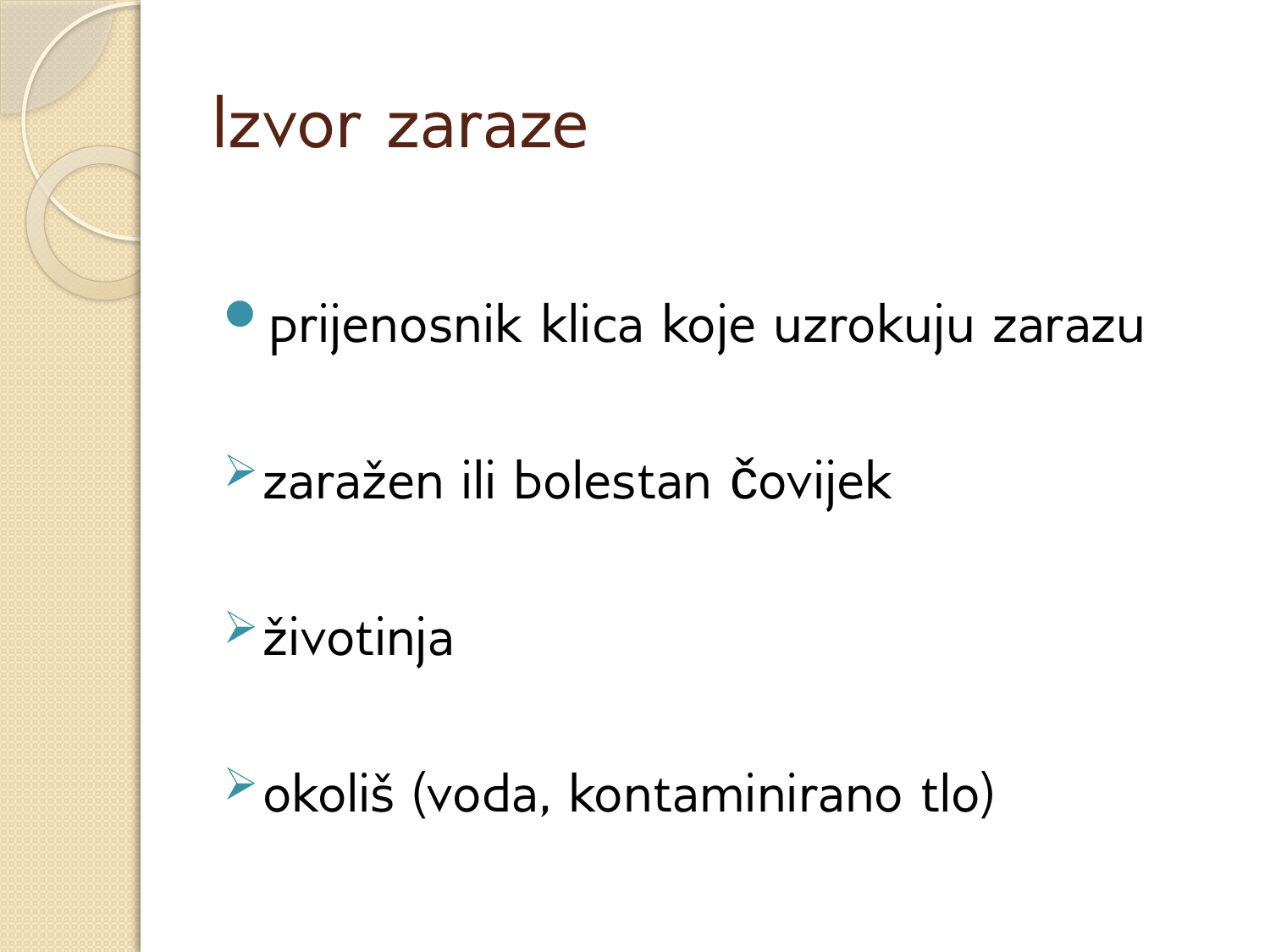

# Izvor zaraze

prijenosnik klica koje uzrokuju zarazu

zaražen ili bolestan čovijek

životinja

okoliš (voda, kontaminirano tlo)